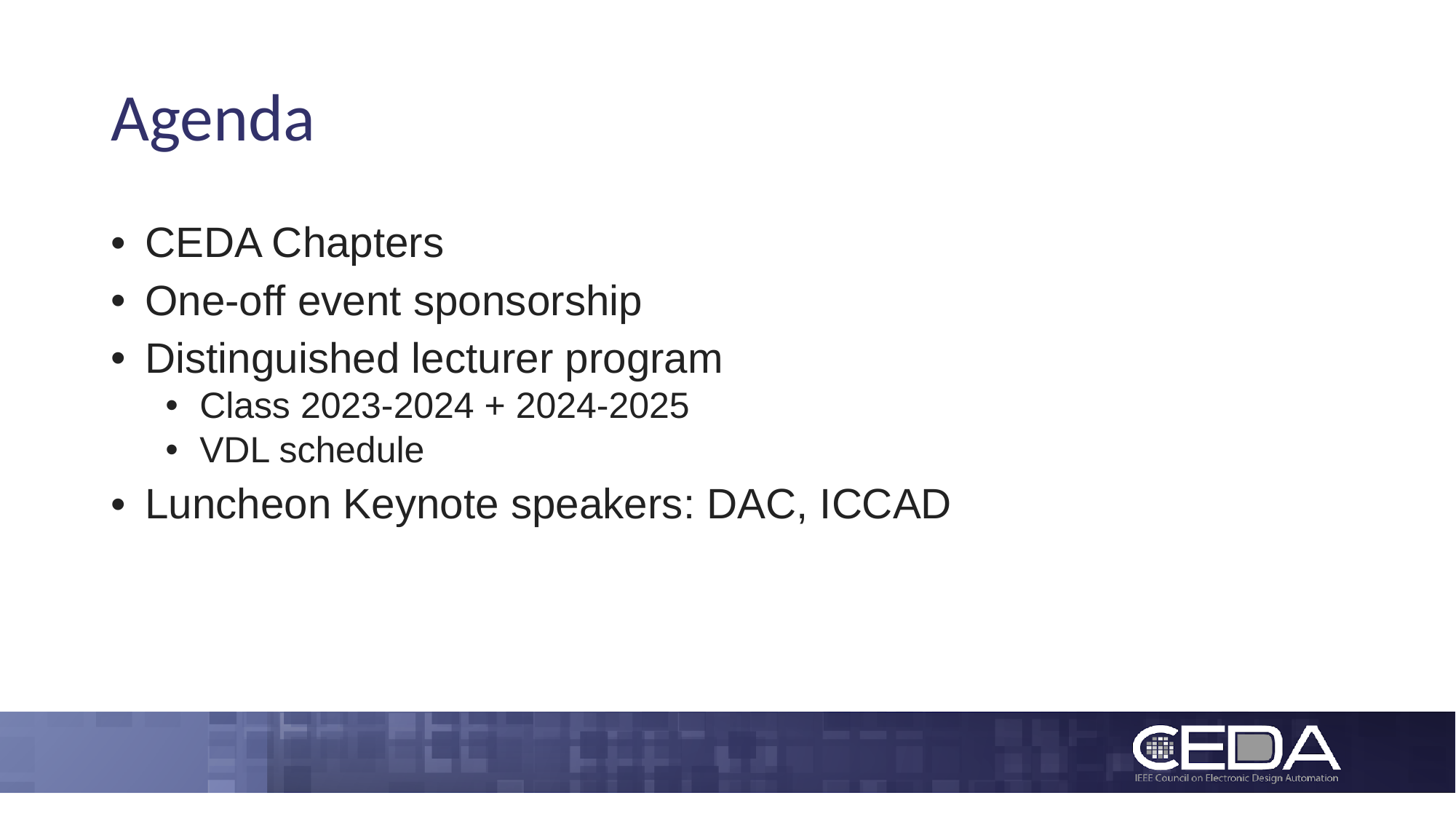

# Agenda
CEDA Chapters
One-off event sponsorship
Distinguished lecturer program
Class 2023-2024 + 2024-2025
VDL schedule
Luncheon Keynote speakers: DAC, ICCAD